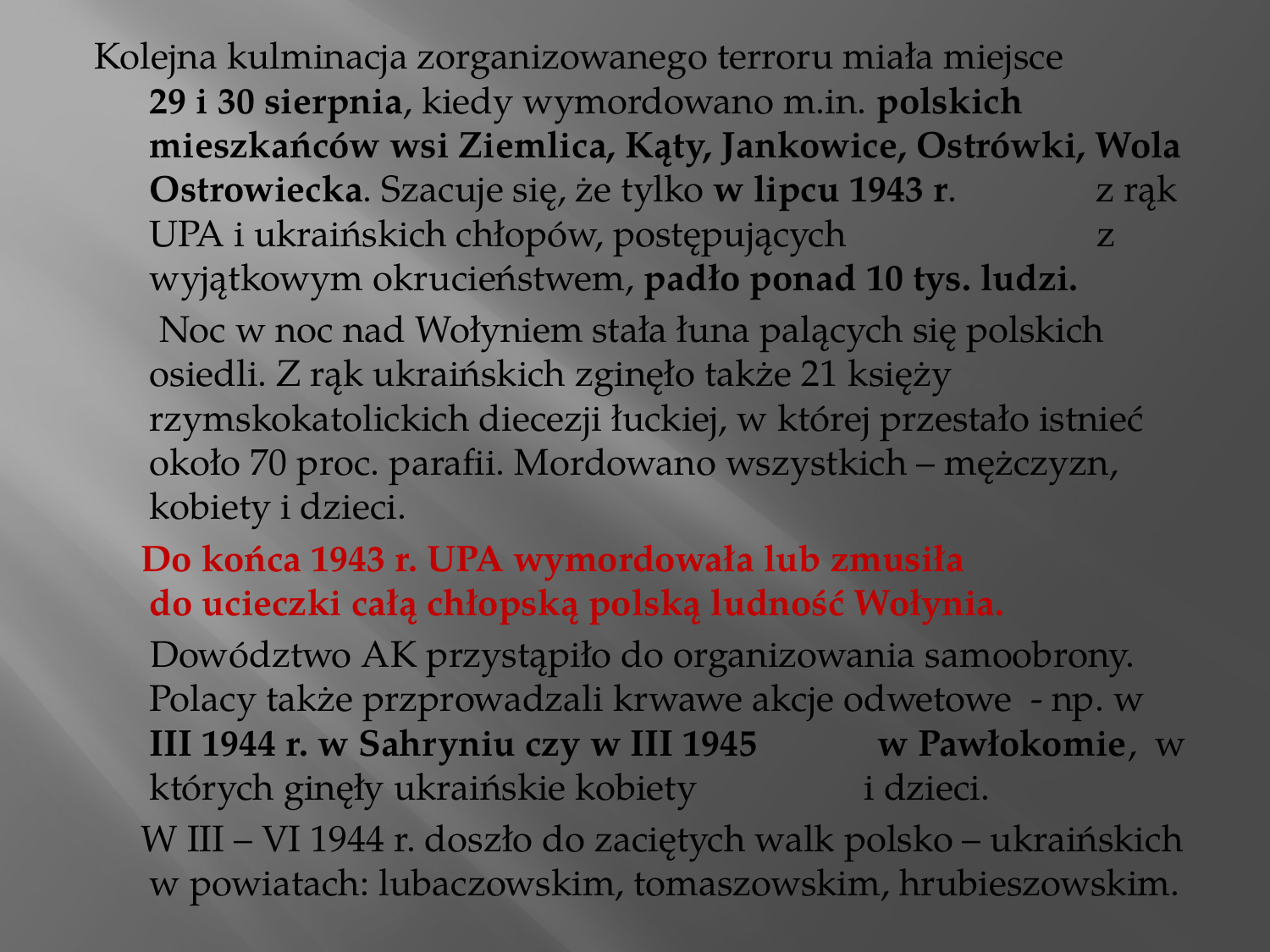

Kolejna kulminacja zorganizowanego terroru miała miejsce              29 i 30 sierpnia, kiedy wymordowano m.in. polskich mieszkańców wsi Ziemlica, Kąty, Jankowice, Ostrówki, Wola Ostrowiecka. Szacuje się, że tylko w lipcu 1943 r.               z rąk UPA i ukraińskich chłopów, postępujących                           z wyjątkowym okrucieństwem, padło ponad 10 tys. ludzi.
       Noc w noc nad Wołyniem stała łuna palących się polskich osiedli. Z rąk ukraińskich zginęło także 21 księży rzymskokatolickich diecezji łuckiej, w której przestało istnieć około 70 proc. parafii. Mordowano wszystkich – mężczyzn, kobiety i dzieci.
     Do końca 1943 r. UPA wymordowała lub zmusiła                     do ucieczki całą chłopską polską ludność Wołynia.
      Dowództwo AK przystąpiło do organizowania samoobrony. Polacy także przprowadzali krwawe akcje odwetowe  - np. w III 1944 r. w Sahryniu czy w III 1945             w Pawłokomie,  w których ginęły ukraińskie kobiety                  i dzieci.
     W III – VI 1944 r. doszło do zaciętych walk polsko – ukraińskich w powiatach: lubaczowskim, tomaszowskim, hrubieszowskim.